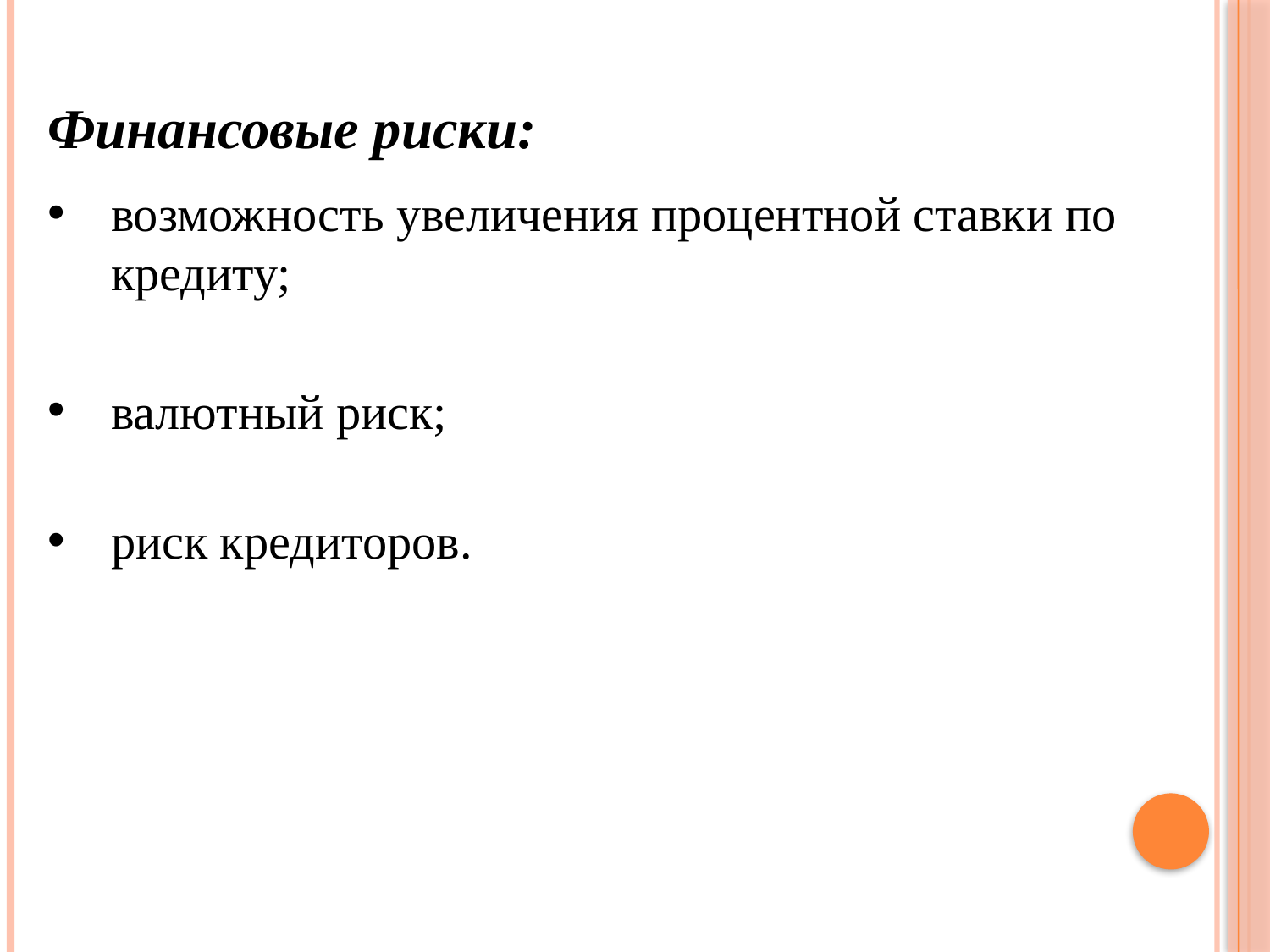

Финансовые риски:
возможность увеличения процентной ставки по кредиту;
валютный риск;
риск кредиторов.